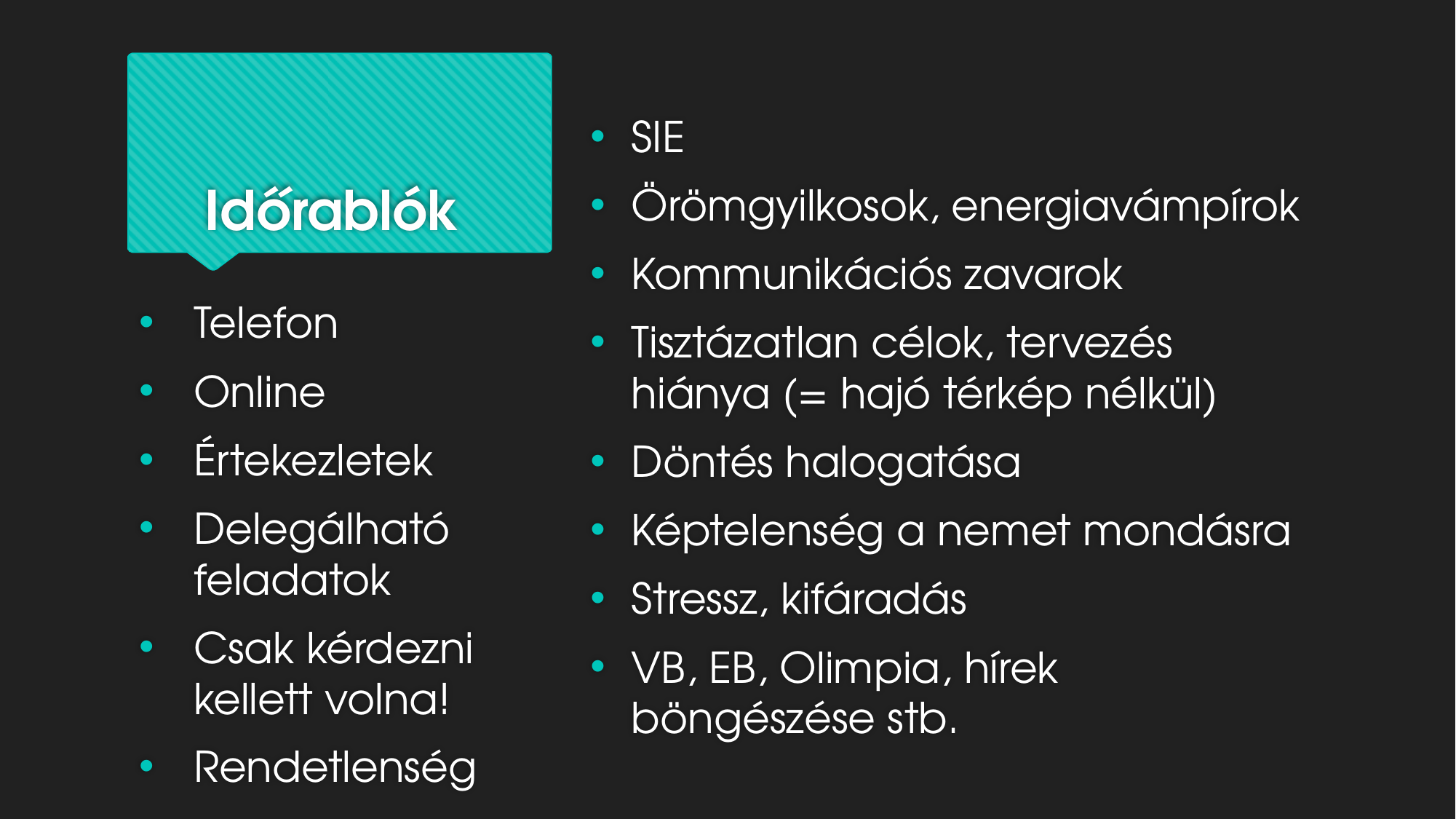

# Időrablók
SIE
Örömgyilkosok, energiavámpírok
Kommunikációs zavarok
Tisztázatlan célok, tervezés hiánya (= hajó térkép nélkül)
Döntés halogatása
Képtelenség a nemet mondásra
Stressz, kifáradás
VB, EB, Olimpia, hírek böngészése stb.
Telefon
Online
Értekezletek
Delegálható feladatok
Csak kérdezni kellett volna!
Rendetlenség